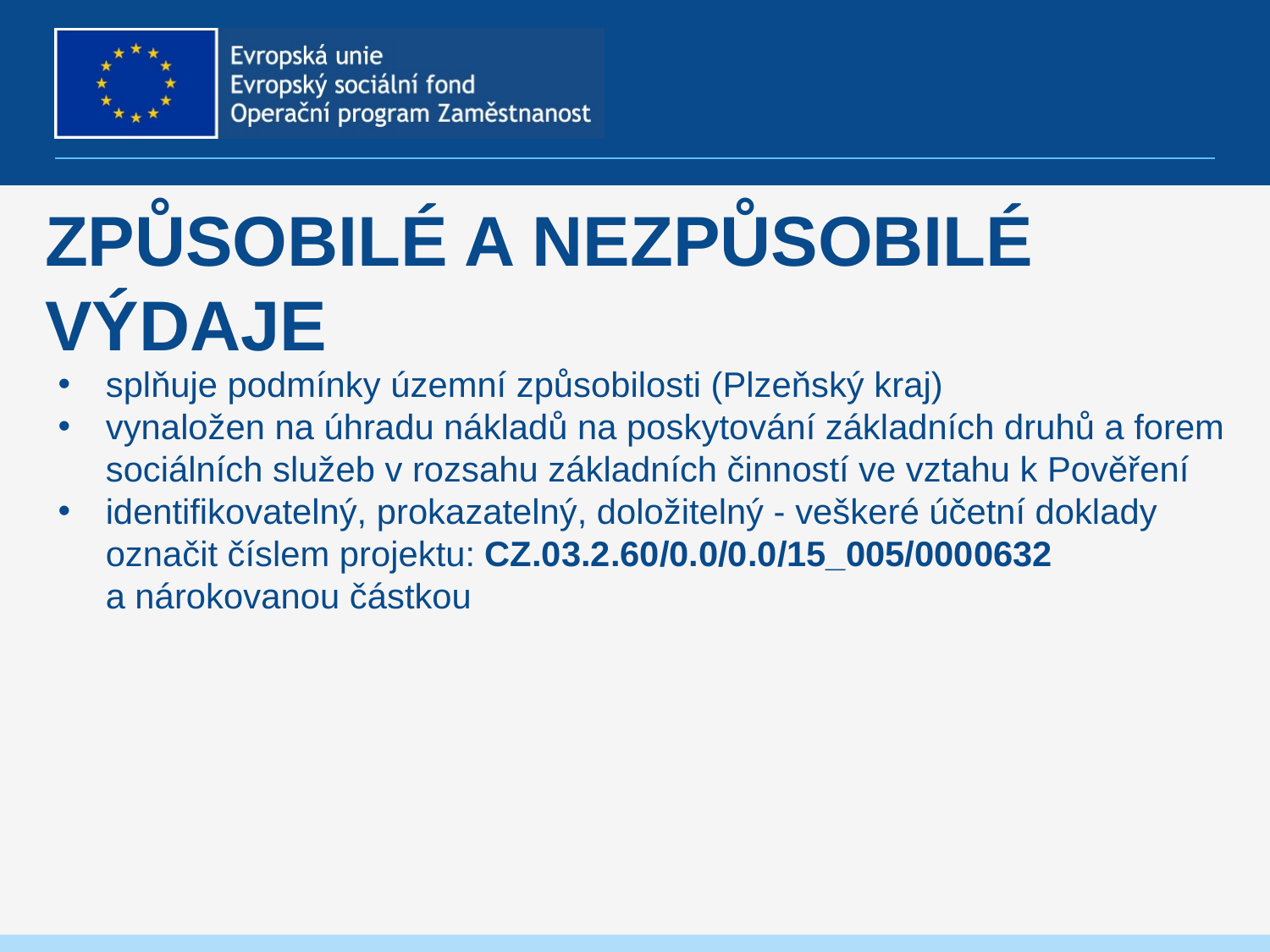

# způsobilé a nezpůsobilé výdaje
splňuje podmínky územní způsobilosti (Plzeňský kraj)
vynaložen na úhradu nákladů na poskytování základních druhů a forem sociálních služeb v rozsahu základních činností ve vztahu k Pověření
identifikovatelný, prokazatelný, doložitelný - veškeré účetní doklady označit číslem projektu: CZ.03.2.60/0.0/0.0/15_005/0000632
a nárokovanou částkou